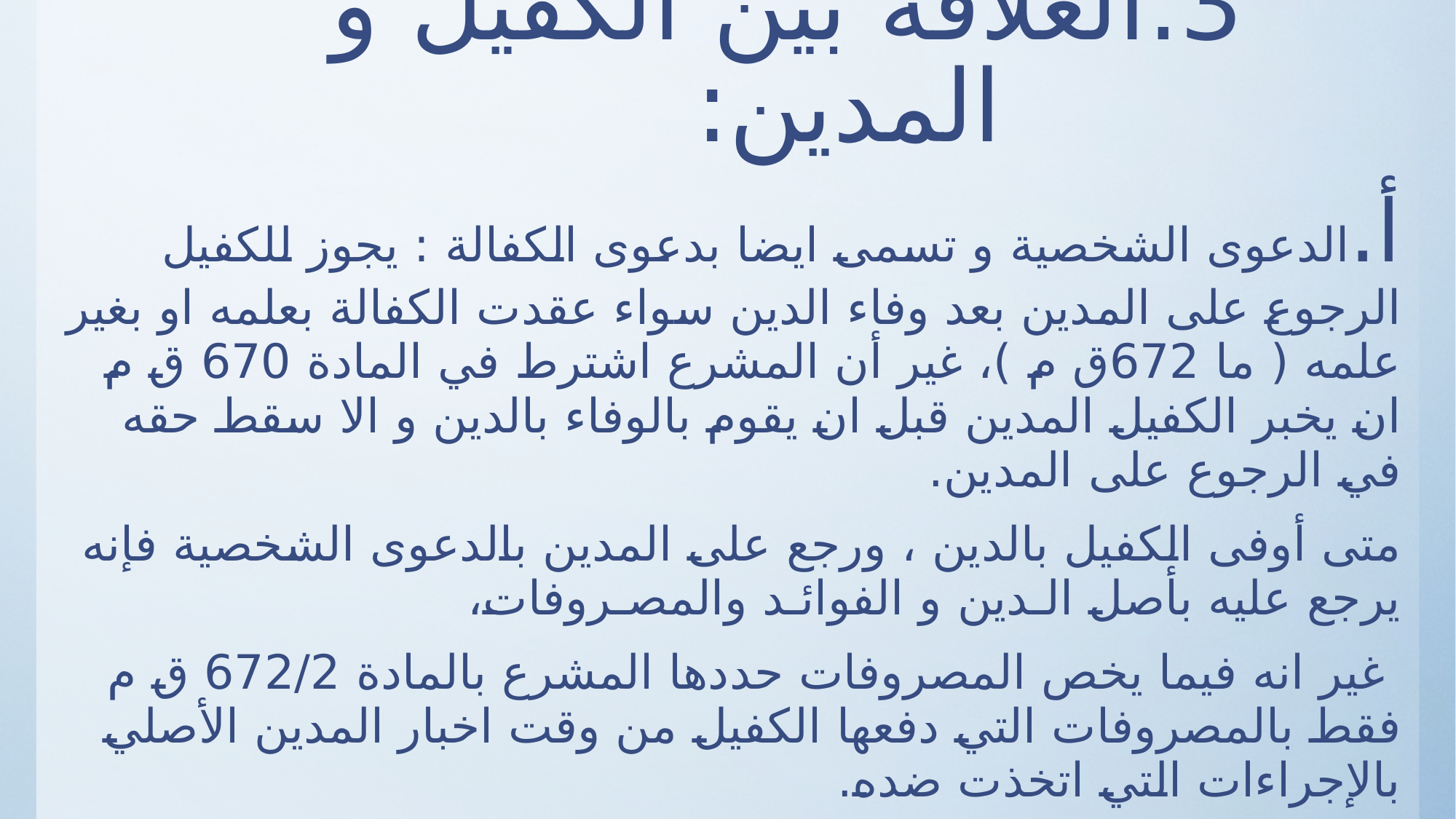

# 3.	العلاقة بين الكفيل و المدين:
أ.	الدعوى الشخصية و تسمى ايضا بدعوى الكفالة : يجوز للكفيل الرجوع على المدين بعد وفاء الدين سواء عقدت الكفالة بعلمه او بغير علمه ( ما 672ق م )، غير أن المشرع اشترط في المادة 670 ق م ان يخبر الكفيل المدين قبل ان يقوم بالوفاء بالدين و الا سقط حقه في الرجوع على المدين.
متى أوفى الكفيل بالدين ، ورجع على المدين بالدعوى الشخصية فإنه يرجع عليه بأصل الـدين و الفوائـد والمصـروفات،
 غير انه فيما يخص المصروفات حددها المشرع بالمادة 672/2 ق م فقط بالمصروفات التي دفعها الكفيل من وقت اخبار المدين الأصلي بالإجراءات التي اتخذت ضده.